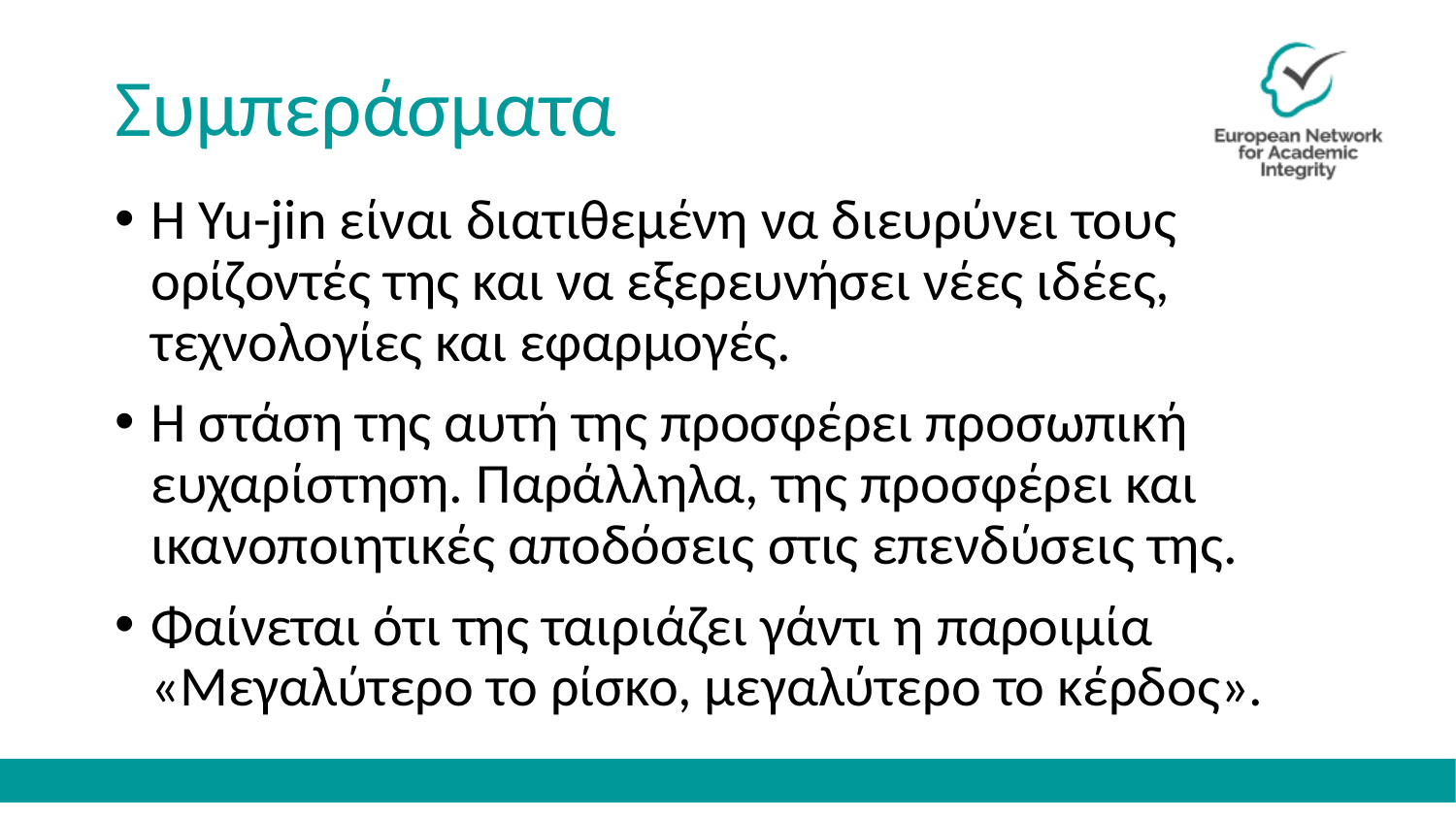

# Συμπεράσματα
Η Yu-jin είναι διατιθεμένη να διευρύνει τους ορίζοντές της και να εξερευνήσει νέες ιδέες, τεχνολογίες και εφαρμογές.
Η στάση της αυτή της προσφέρει προσωπική ευχαρίστηση. Παράλληλα, της προσφέρει και ικανοποιητικές αποδόσεις στις επενδύσεις της.
Φαίνεται ότι της ταιριάζει γάντι η παροιμία «Μεγαλύτερο το ρίσκο, μεγαλύτερο το κέρδος».